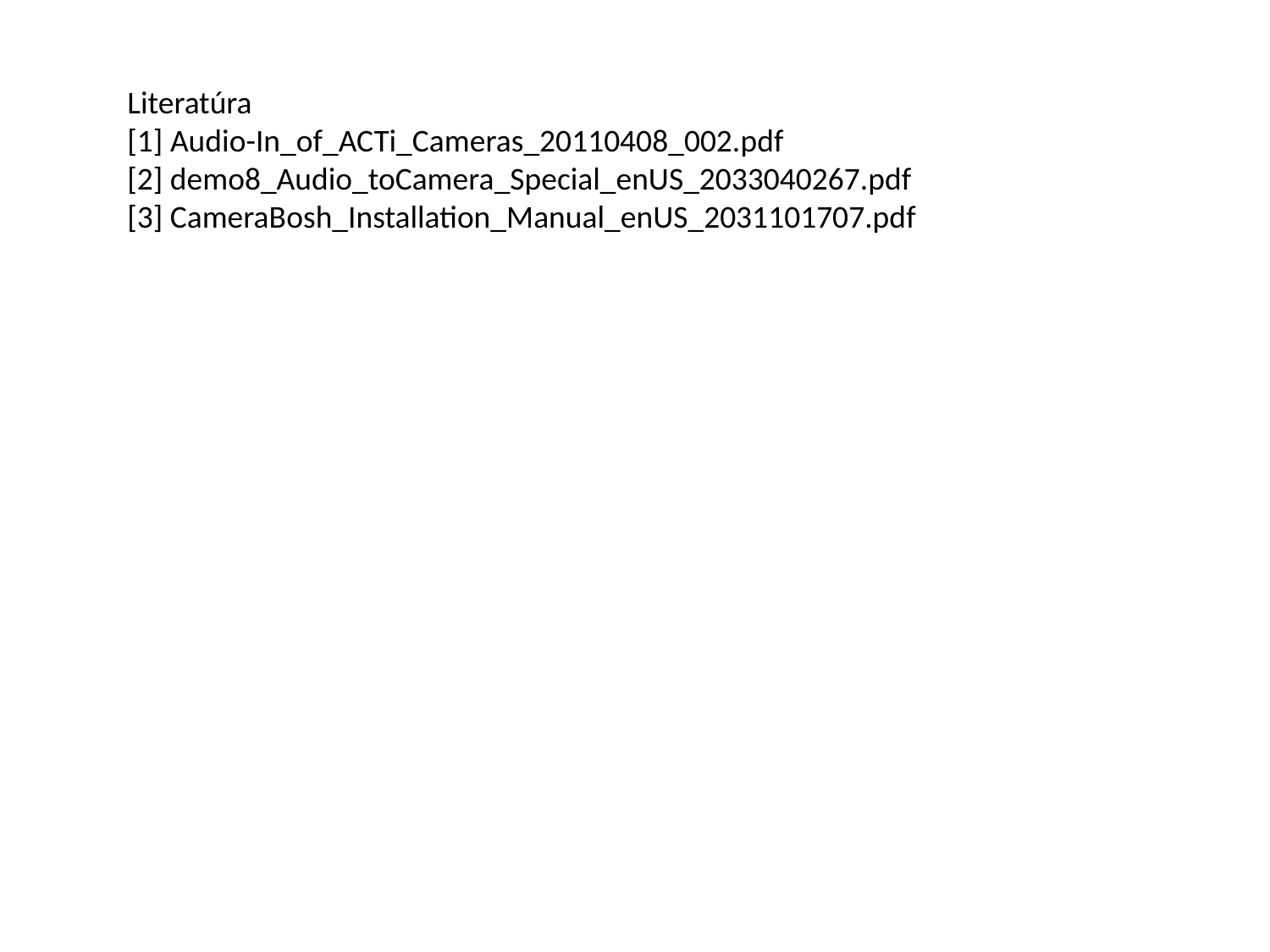

Literatúra
[1] Audio-In_of_ACTi_Cameras_20110408_002.pdf
[2] demo8_Audio_toCamera_Special_enUS_2033040267.pdf
[3] CameraBosh_Installation_Manual_enUS_2031101707.pdf